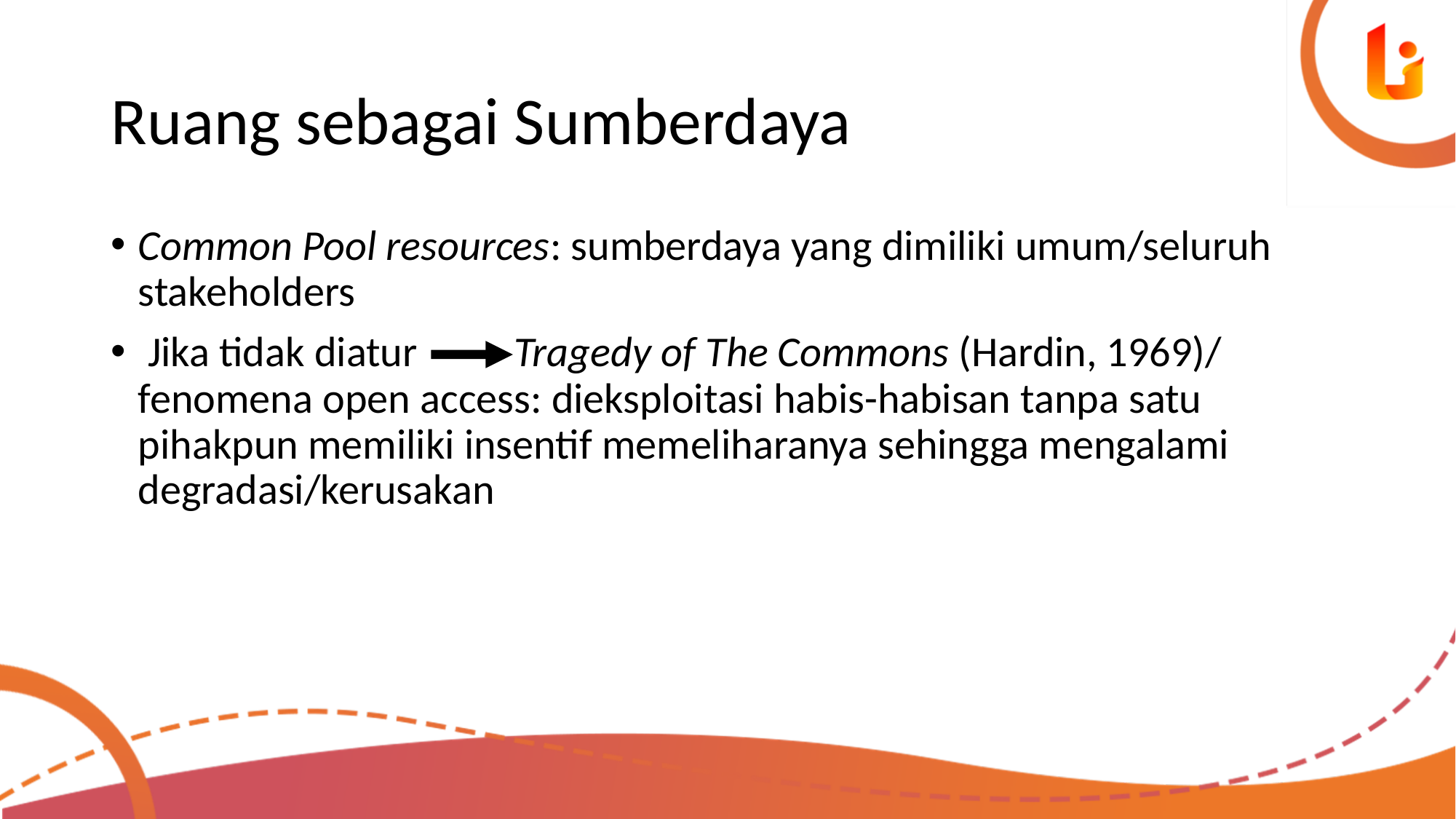

# Ruang sebagai Sumberdaya
Common Pool resources: sumberdaya yang dimiliki umum/seluruh stakeholders
 Jika tidak diatur          Tragedy of The Commons (Hardin, 1969)/ fenomena open access: dieksploitasi habis-habisan tanpa satu pihakpun memiliki insentif memeliharanya sehingga mengalami degradasi/kerusakan